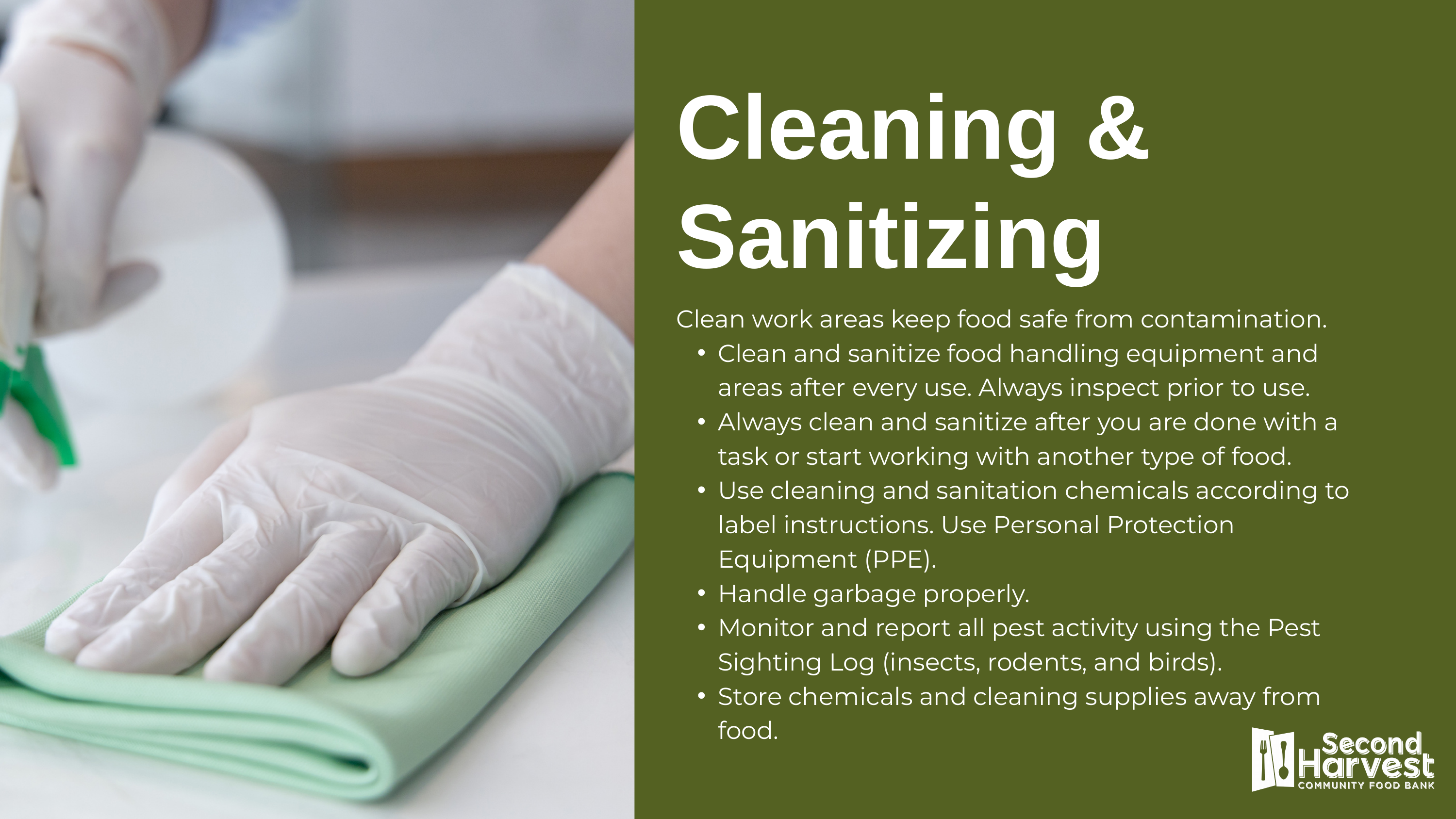

Cleaning & Sanitizing
Clean work areas keep food safe from contamination.
Clean and sanitize food handling equipment and areas after every use. Always inspect prior to use.
Always clean and sanitize after you are done with a task or start working with another type of food.
Use cleaning and sanitation chemicals according to label instructions. Use Personal Protection Equipment (PPE).
Handle garbage properly.
Monitor and report all pest activity using the Pest Sighting Log (insects, rodents, and birds).
Store chemicals and cleaning supplies away from food.